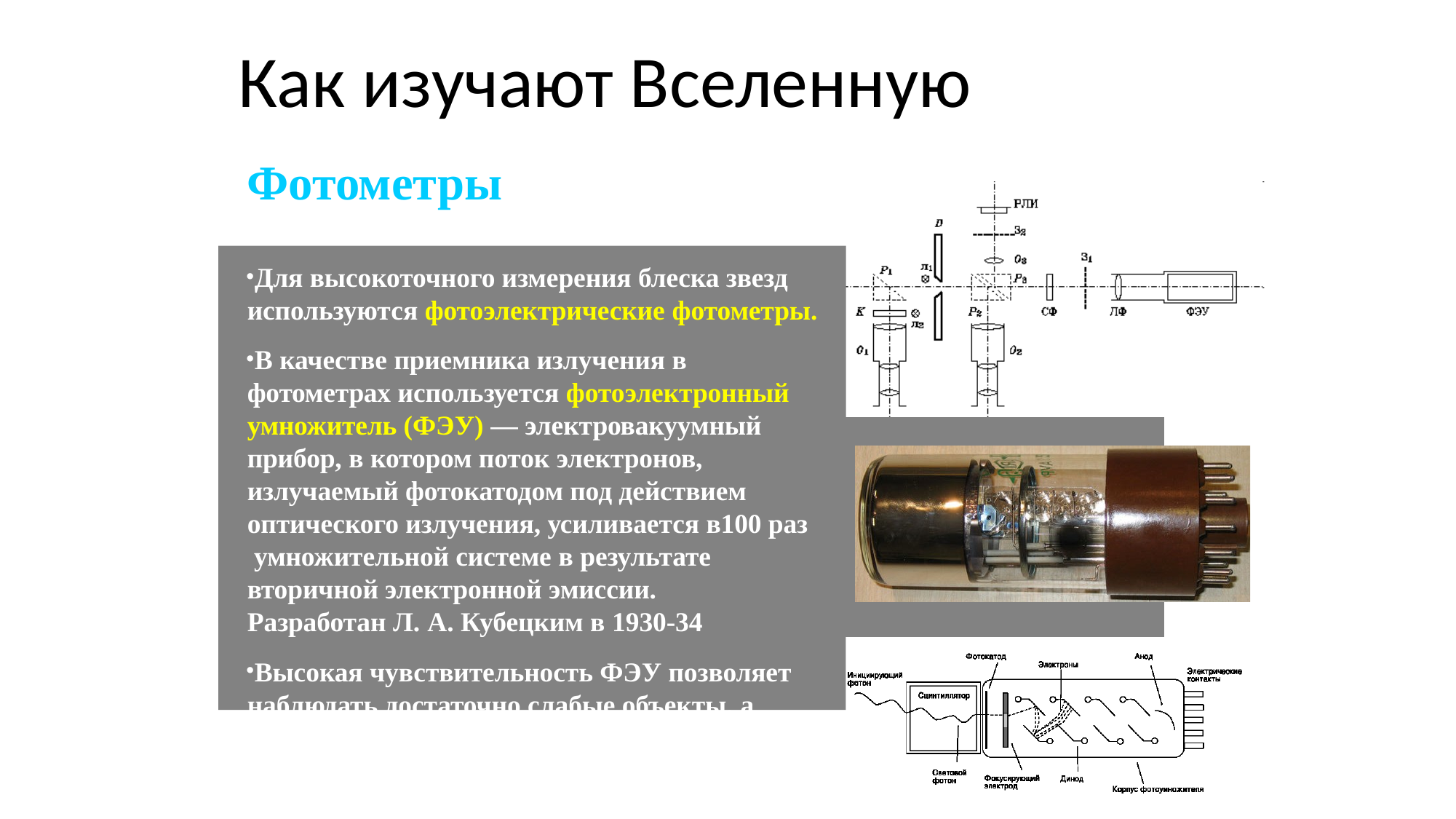

# Как изучают Вселенную
Фотометры

Для высокоточного измерения блеска звезд  используются фотоэлектрические фотометры.
В качестве приемника излучения в  фотометрах используется фотоэлектронный  умножитель (ФЭУ) — электровакуумный  прибор, в котором поток электронов,  излучаемый фотокатодом под действием  оптического излучения, усиливается в100 раз  умножительной системе в результате  вторичной электронной эмиссии.
Разработан Л. А. Кубецким в 1930-34
Высокая чувствительность ФЭУ позволяет  наблюдать достаточно слабые объекты, а  огромная точность (0,005m) - регистрировать  ничтожные изменения блеска.